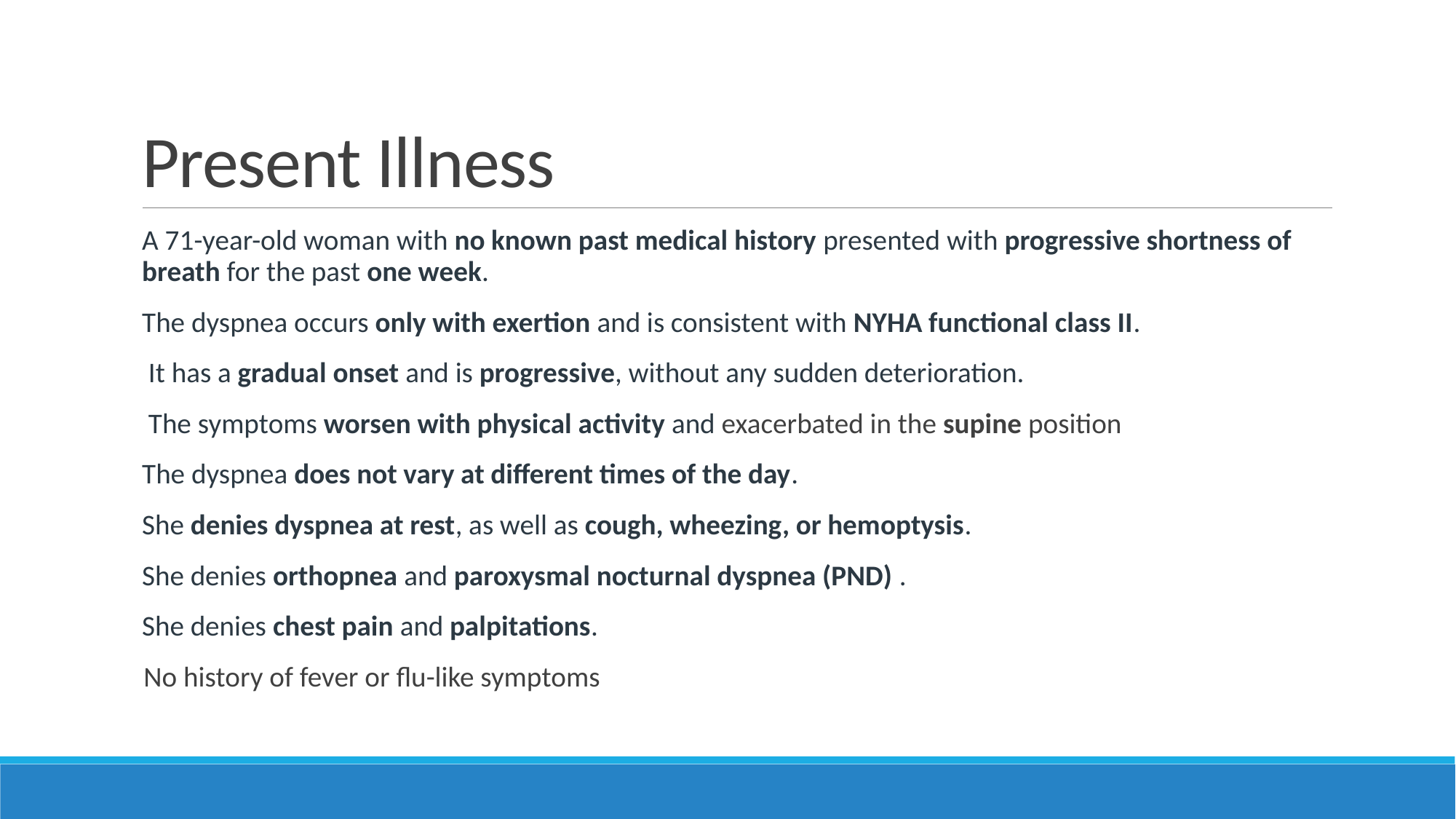

# Present Illness
A 71-year-old woman with no known past medical history presented with progressive shortness of breath for the past one week.
The dyspnea occurs only with exertion and is consistent with NYHA functional class II.
 It has a gradual onset and is progressive, without any sudden deterioration.
 The symptoms worsen with physical activity and exacerbated in the supine position
The dyspnea does not vary at different times of the day.
She denies dyspnea at rest, as well as cough, wheezing, or hemoptysis.
She denies orthopnea and paroxysmal nocturnal dyspnea (PND) .
She denies chest pain and palpitations.
  No history of fever or flu-like symptoms